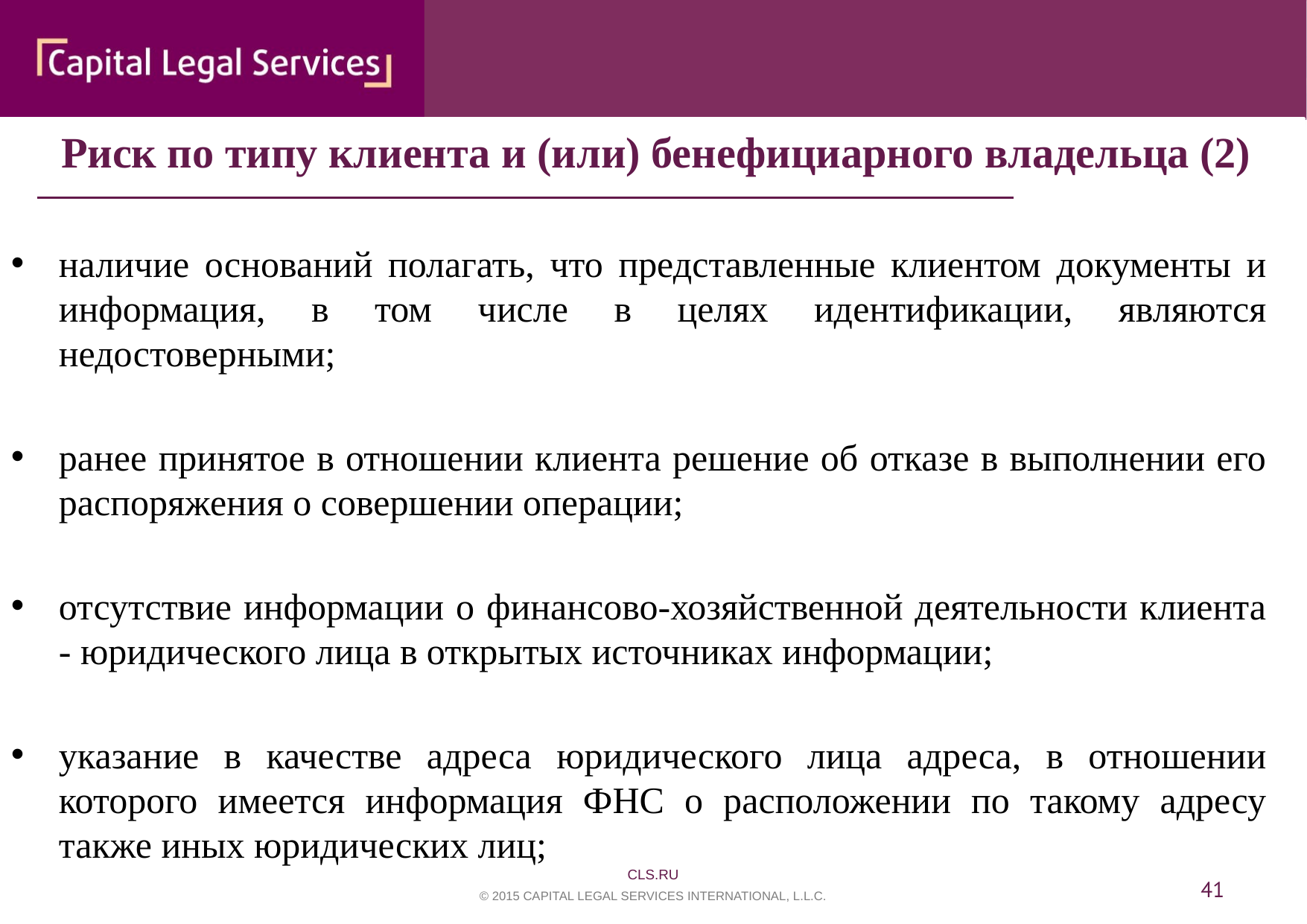

Риск по типу клиента и (или) бенефициарного владельца (2)

наличие оснований полагать, что представленные клиентом документы и информация, в том числе в целях идентификации, являются недостоверными;

ранее принятое в отношении клиента решение об отказе в выполнении его распоряжения о совершении операции;

отсутствие информации о финансово-хозяйственной деятельности клиента - юридического лица в открытых источниках информации;

указание в качестве адреса юридического лица адреса, в отношении которого имеется информация ФНС о расположении по такому адресу также иных юридических лиц;